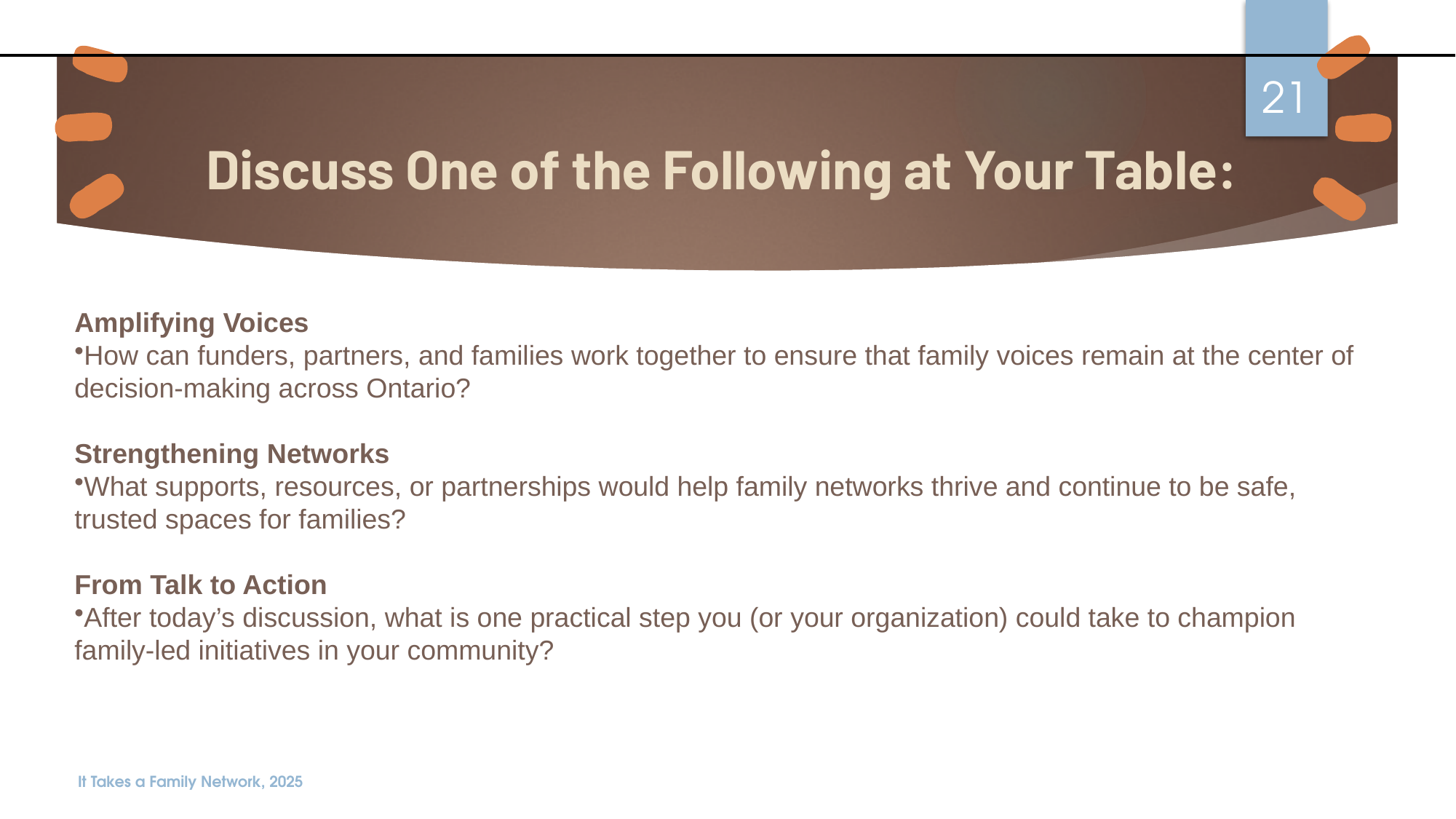

21

# Discuss One of the Following at Your Table:
Amplifying Voices
How can funders, partners, and families work together to ensure that family voices remain at the center of decision-making across Ontario?

Strengthening Networks
What supports, resources, or partnerships would help family networks thrive and continue to be safe, trusted spaces for families?

From Talk to Action
After today’s discussion, what is one practical step you (or your organization) could take to champion family-led initiatives in your community?

It Takes a Family Network, 2025